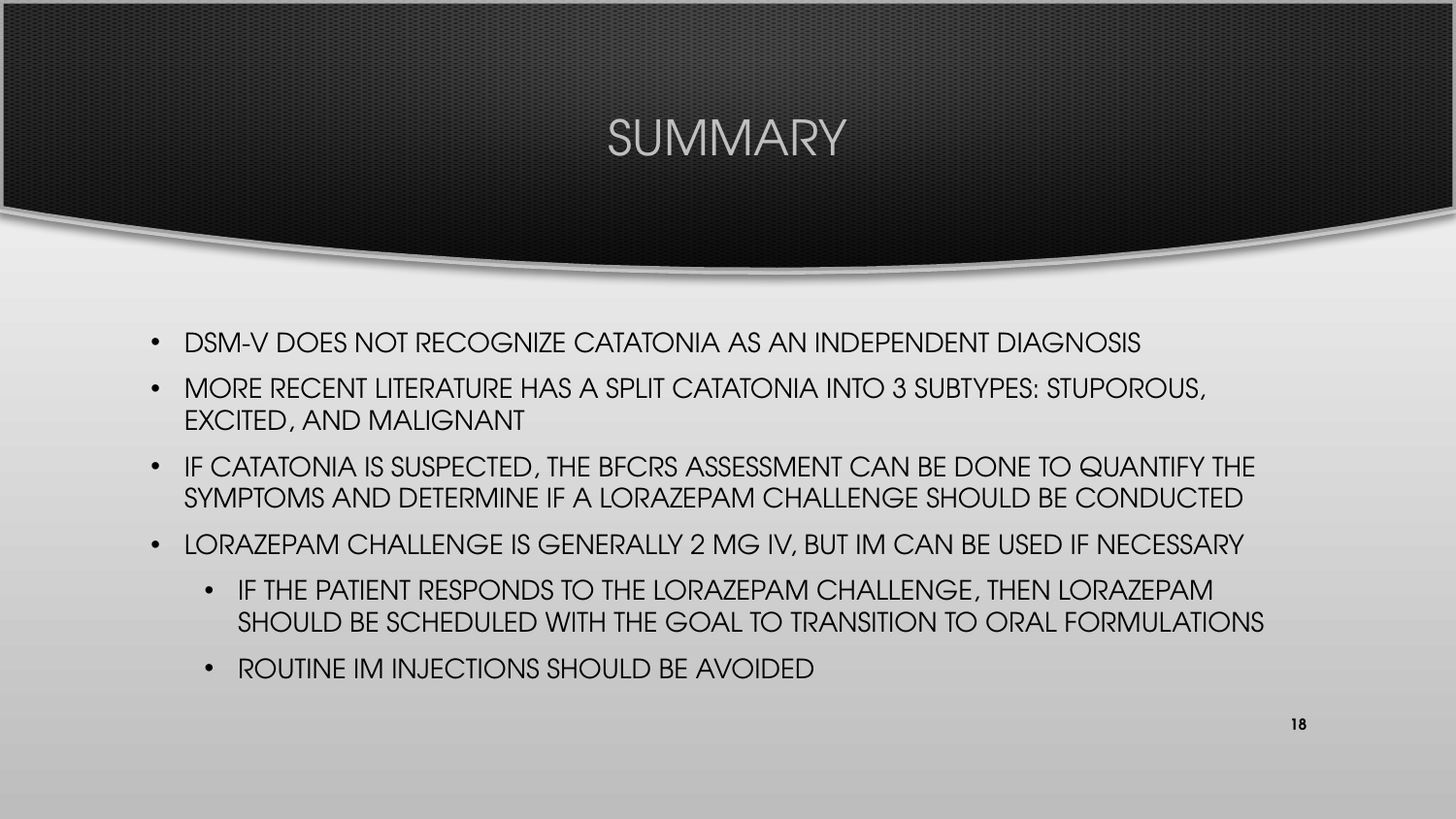

# Summary
DSM-V does not recognize catatonia as an independent diagnosis
More recent literature has a split catatonia into 3 subtypes: stuporous, excited, and malignant
If catatonia is suspected, the BFCRS assessment can be done to quantify the symptoms and determine if a lorazepam challenge should be conducted
Lorazepam challenge is generally 2 mg IV, but IM can be used if necessary
If the patient responds to the lorazepam challenge, then lorazepam should be scheduled with the goal to transition to oral formulations
Routine IM injections should be avoided
18